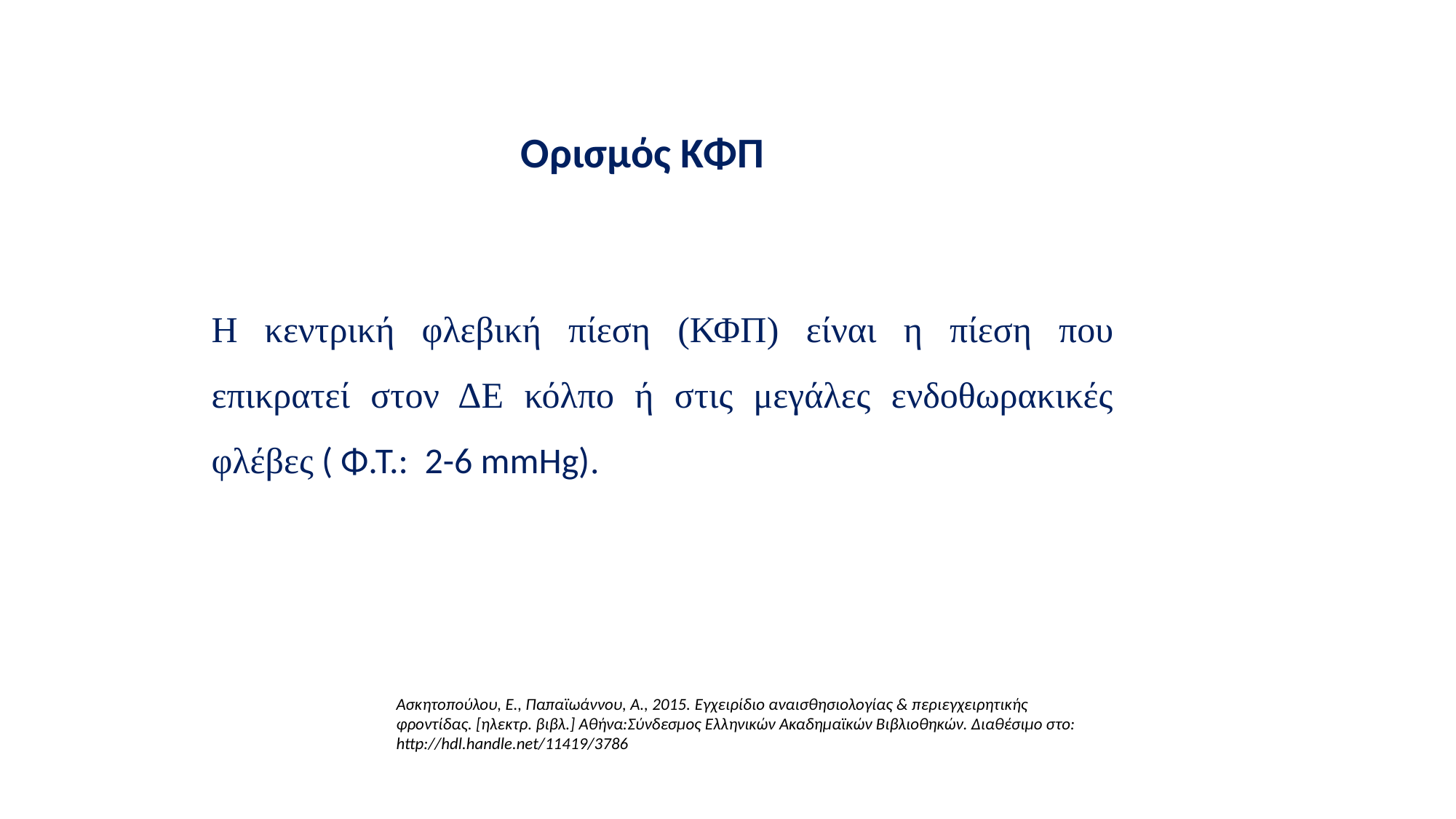

Ορισμός ΚΦΠ
Η κεντρική φλεβική πίεση (ΚΦΠ) είναι η πίεση που επικρατεί στον ΔΕ κόλπο ή στις μεγάλες ενδοθωρακικές φλέβες ( Φ.Τ.:  2-6 mmHg).
Ασκητοπούλου, Ε., Παπαϊωάννου, Α., 2015. Εγχειρίδιο αναισθησιολογίας & περιεγχειρητικής φροντίδας. [ηλεκτρ. βιβλ.] Αθήνα:Σύνδεσμος Ελληνικών Ακαδημαϊκών Βιβλιοθηκών. Διαθέσιμο στο: http://hdl.handle.net/11419/3786